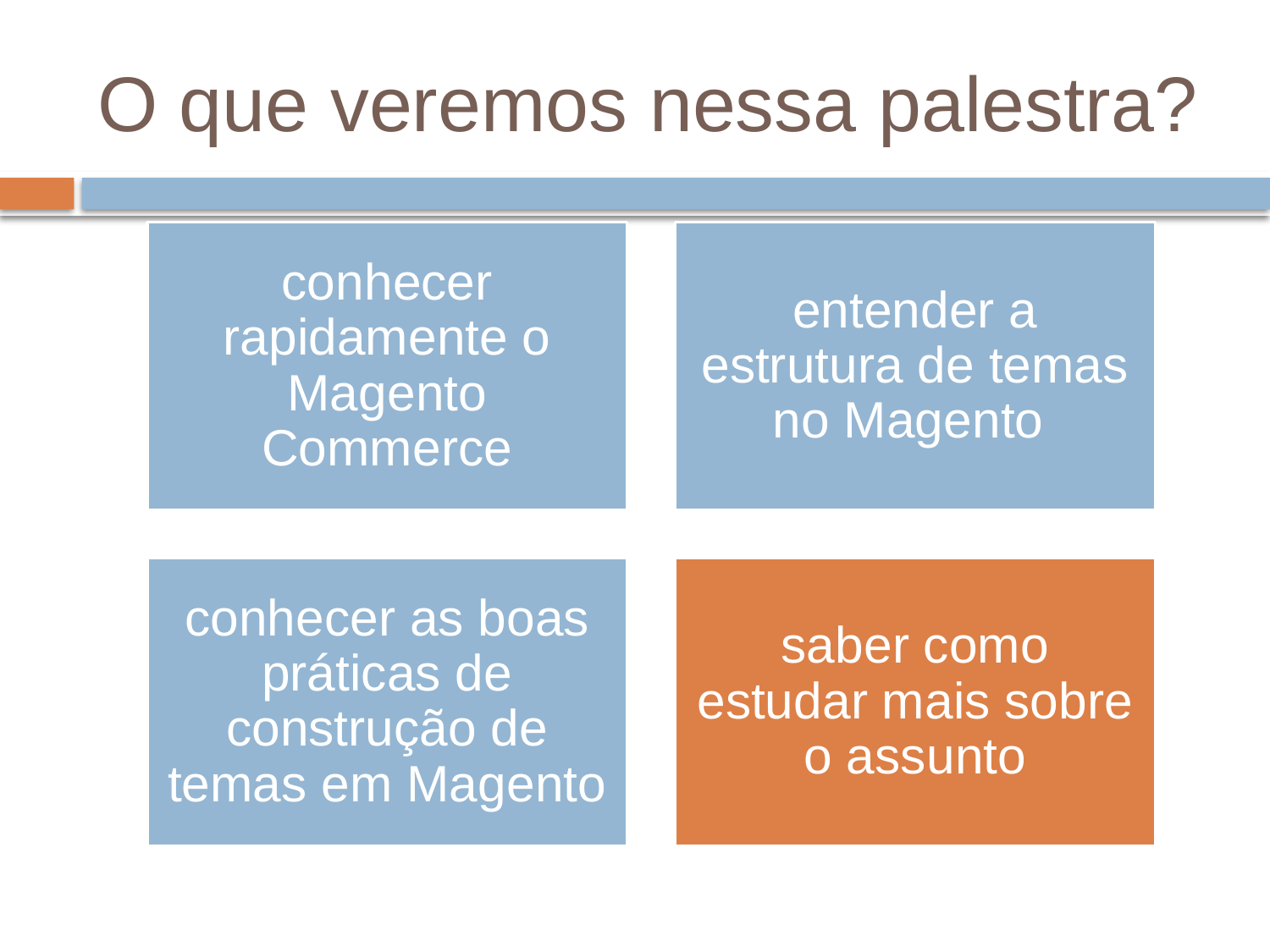

# O que veremos nessa palestra?
conhecer rapidamente o Magento Commerce
entender a estrutura de temas no Magento
conhecer as boas práticas de construção de temas em Magento
saber como estudar mais sobre o assunto